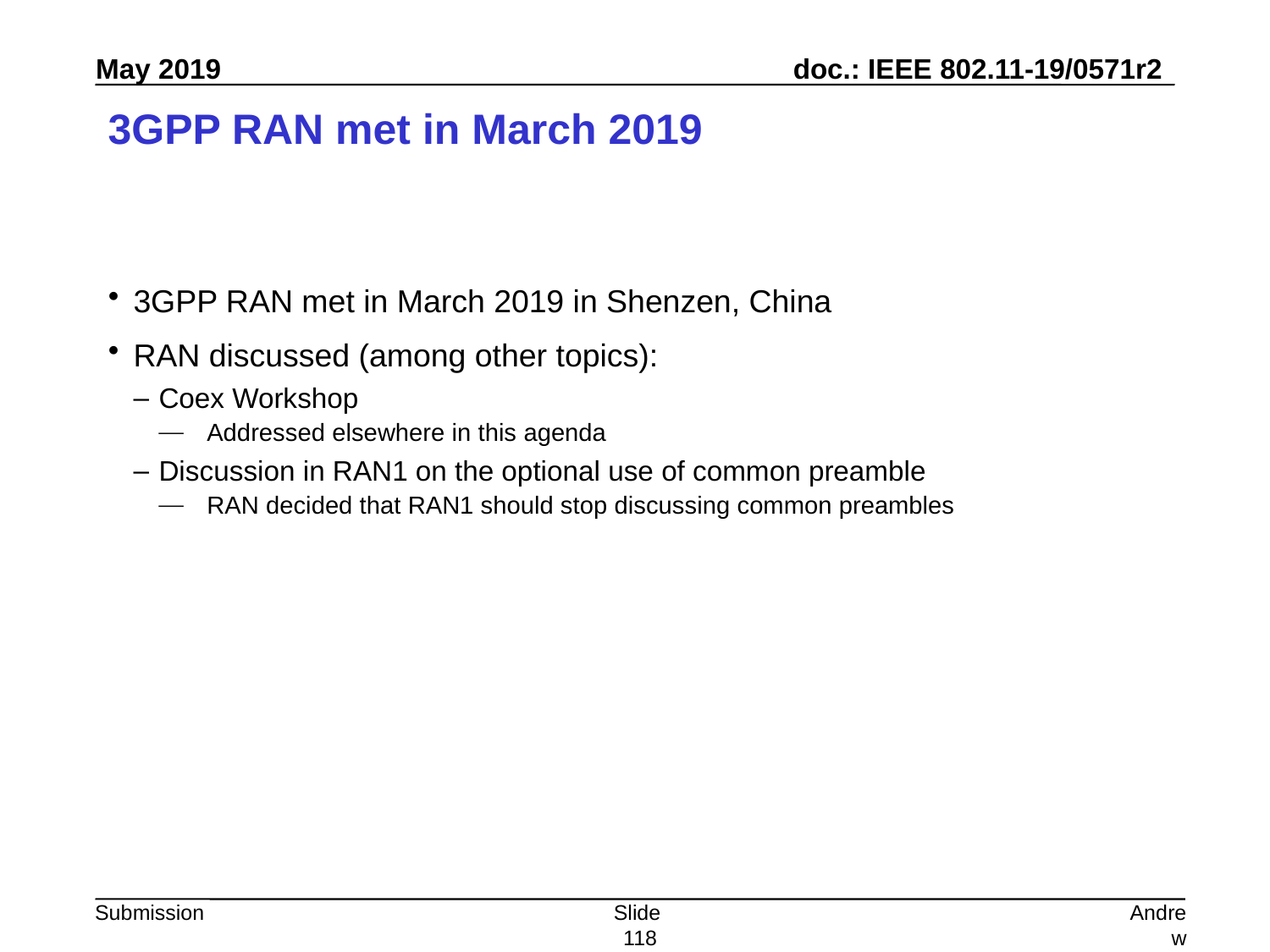

# 3GPP RAN met in March 2019
3GPP RAN met in March 2019 in Shenzen, China
RAN discussed (among other topics):
Coex Workshop
Addressed elsewhere in this agenda
Discussion in RAN1 on the optional use of common preamble
RAN decided that RAN1 should stop discussing common preambles

Slide 118
Andrew Myles, Cisco